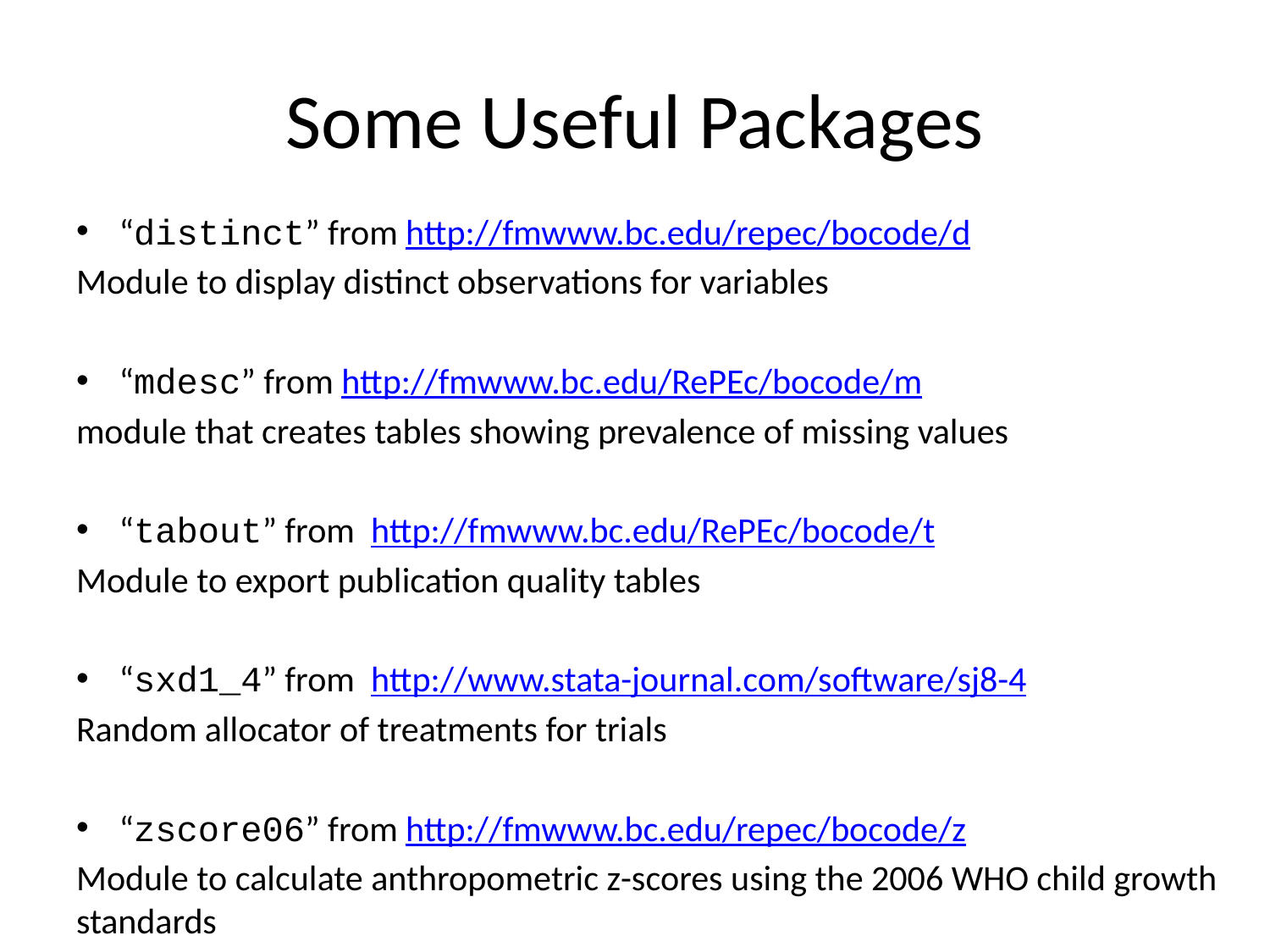

# Some Useful Packages
“distinct” from http://fmwww.bc.edu/repec/bocode/d
Module to display distinct observations for variables

“mdesc” from http://fmwww.bc.edu/RePEc/bocode/m
module that creates tables showing prevalence of missing values

“tabout” from  http://fmwww.bc.edu/RePEc/bocode/t
Module to export publication quality tables

“sxd1_4” from  http://www.stata-journal.com/software/sj8-4
Random allocator of treatments for trials

“zscore06” from http://fmwww.bc.edu/repec/bocode/z
Module to calculate anthropometric z-scores using the 2006 WHO child growth standards